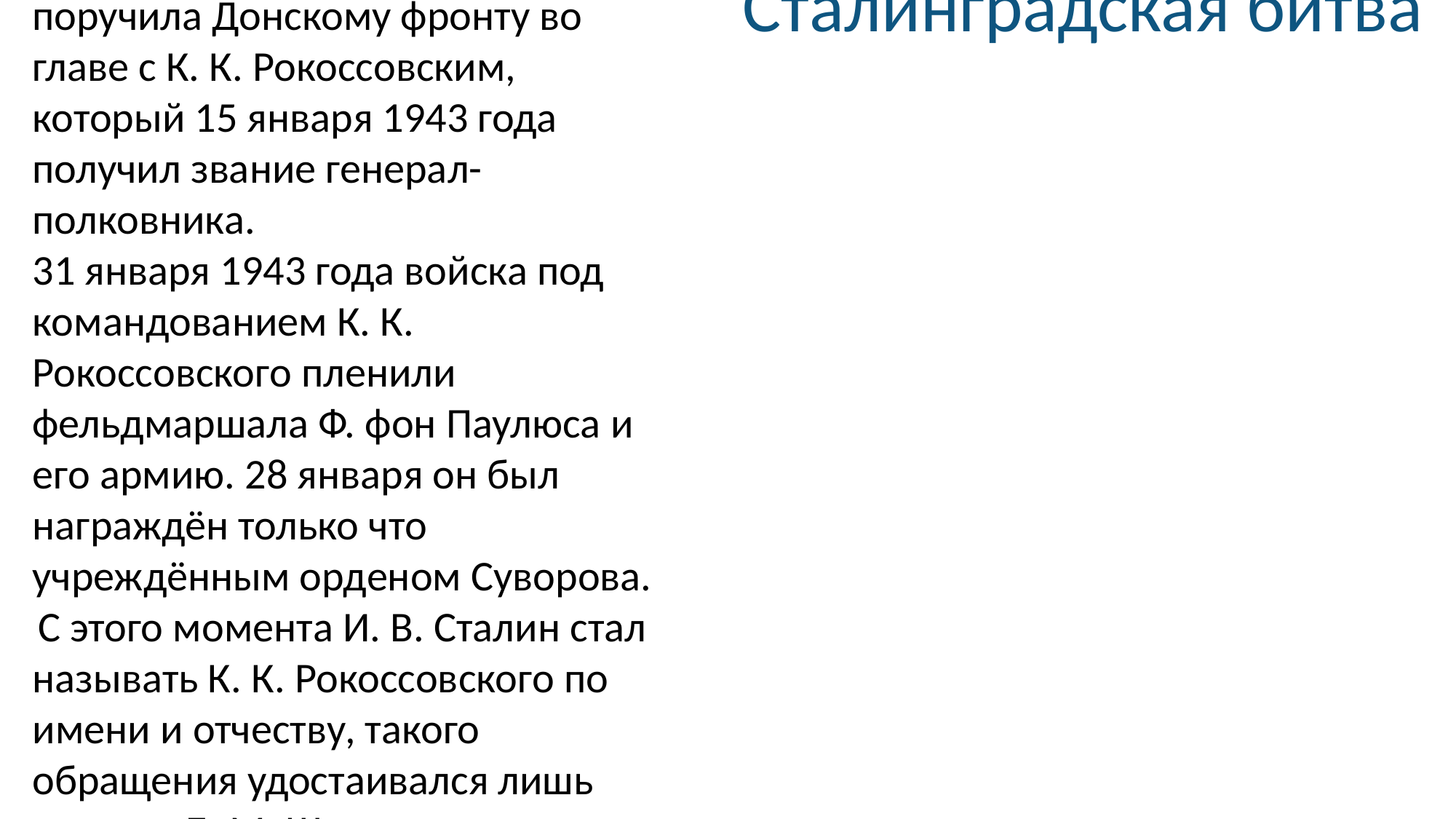

Руководство по разгрому вражеской группировки Ставка поручила Донскому фронту во главе с К. К. Рокоссовским, который 15 января 1943 года получил звание генерал-полковника.
31 января 1943 года войска под командованием К. К. Рокоссовского пленили фельдмаршала Ф. фон Паулюса и его армию. 28 января он был награждён только что учреждённым орденом Суворова.
 С этого момента И. В. Сталин стал называть К. К. Рокоссовского по имени и отчеству, такого обращения удостаивался лишь маршал Б. М. Шапошников

Сталинградская битва